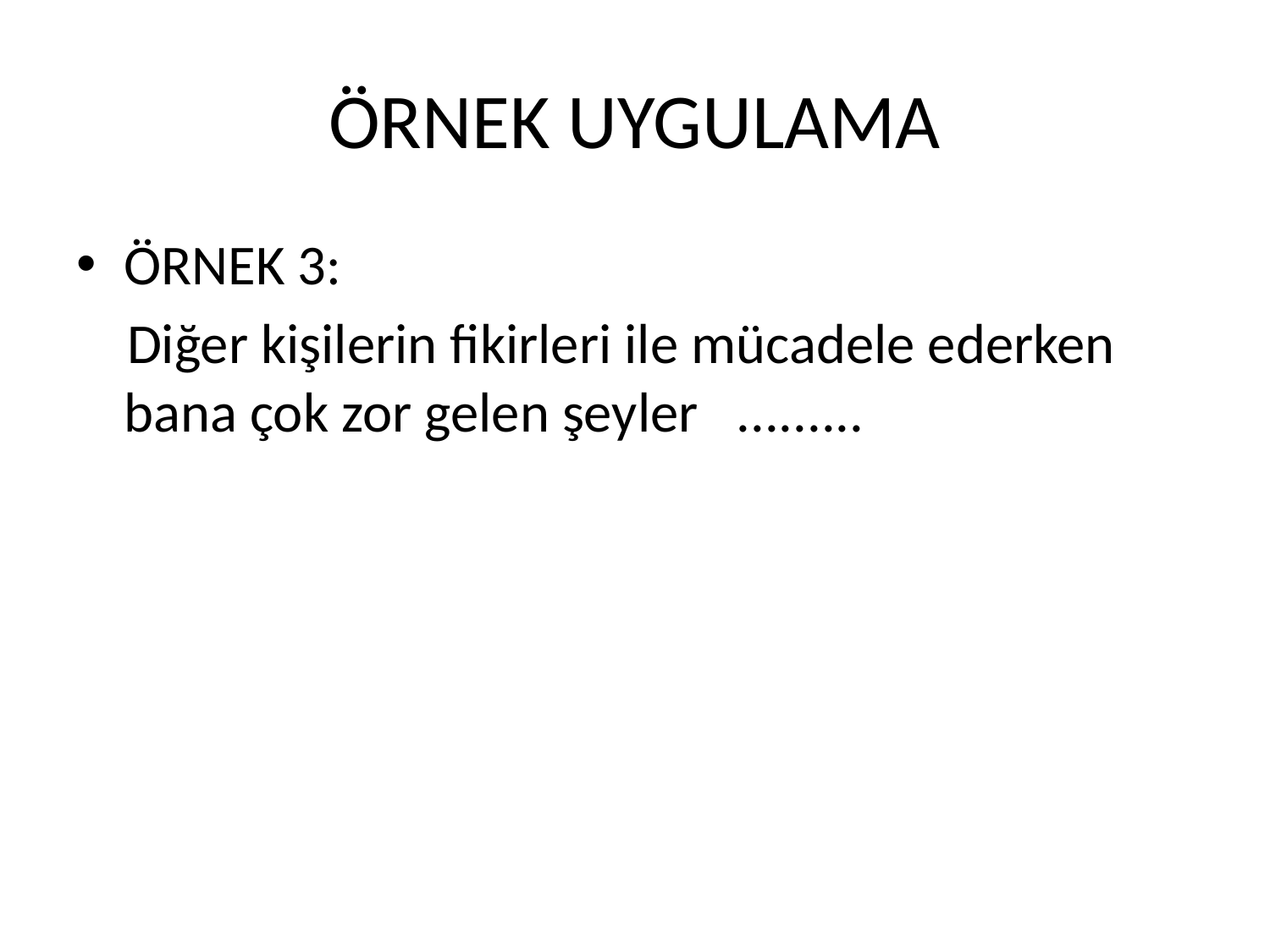

# ÖRNEK UYGULAMA
ÖRNEK 3:
    Diğer kişilerin fikirleri ile mücadele ederken bana çok zor gelen şeyler   .........